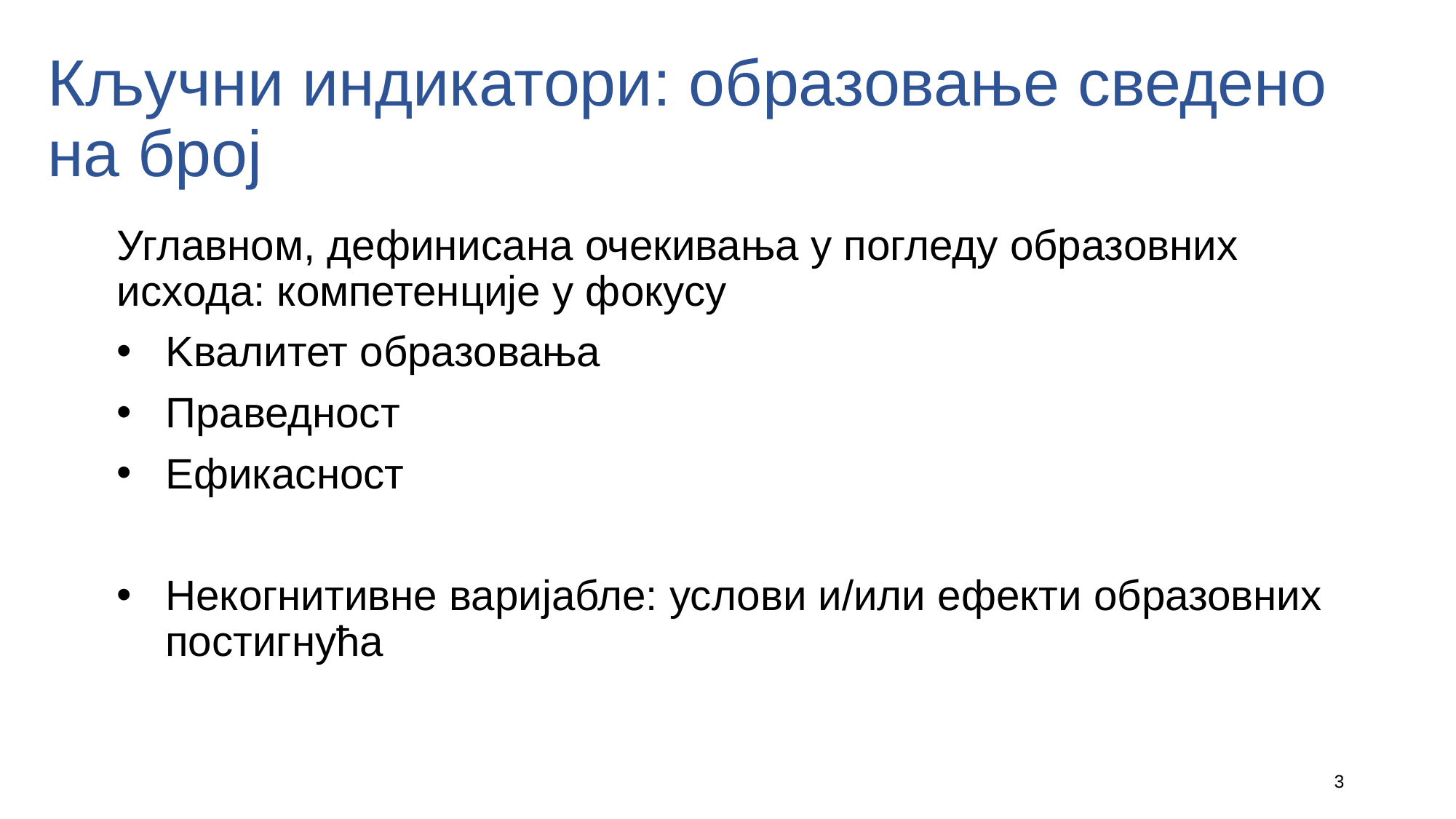

3
# Кључни индикатори: образовање сведено на број
Углавном, дефинисана очекивања у погледу образовних исхода: компетенције у фокусу
Kвалитет образовања
Праведност
Ефикасност

Некогнитивне варијабле: услови и/или ефекти образовних постигнућа